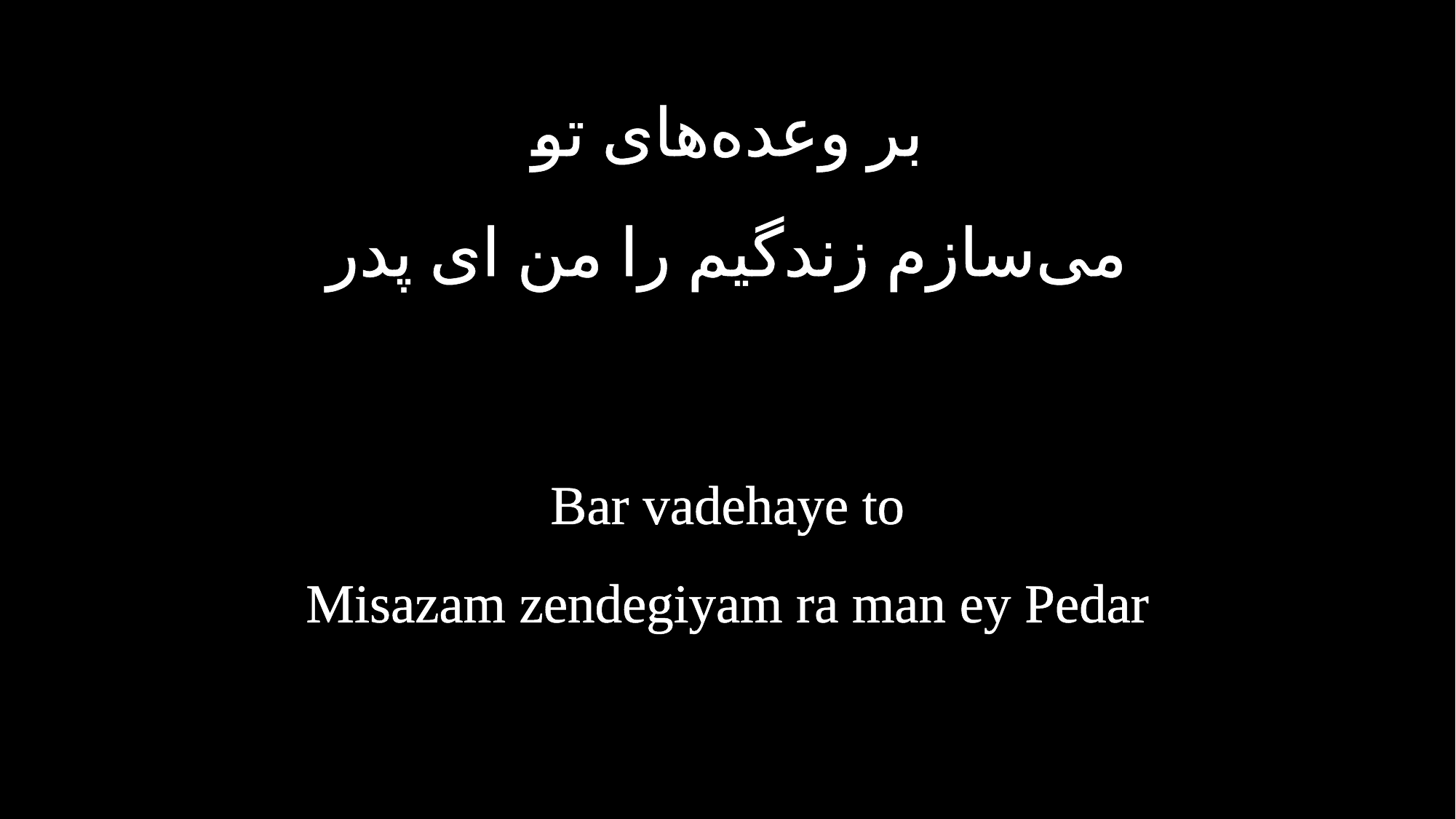

بر وعده‌های تو
می‌سازم زندگیم را من ای پدر

Bar vadehaye to
Misazam zendegiyam ra man ey Pedar